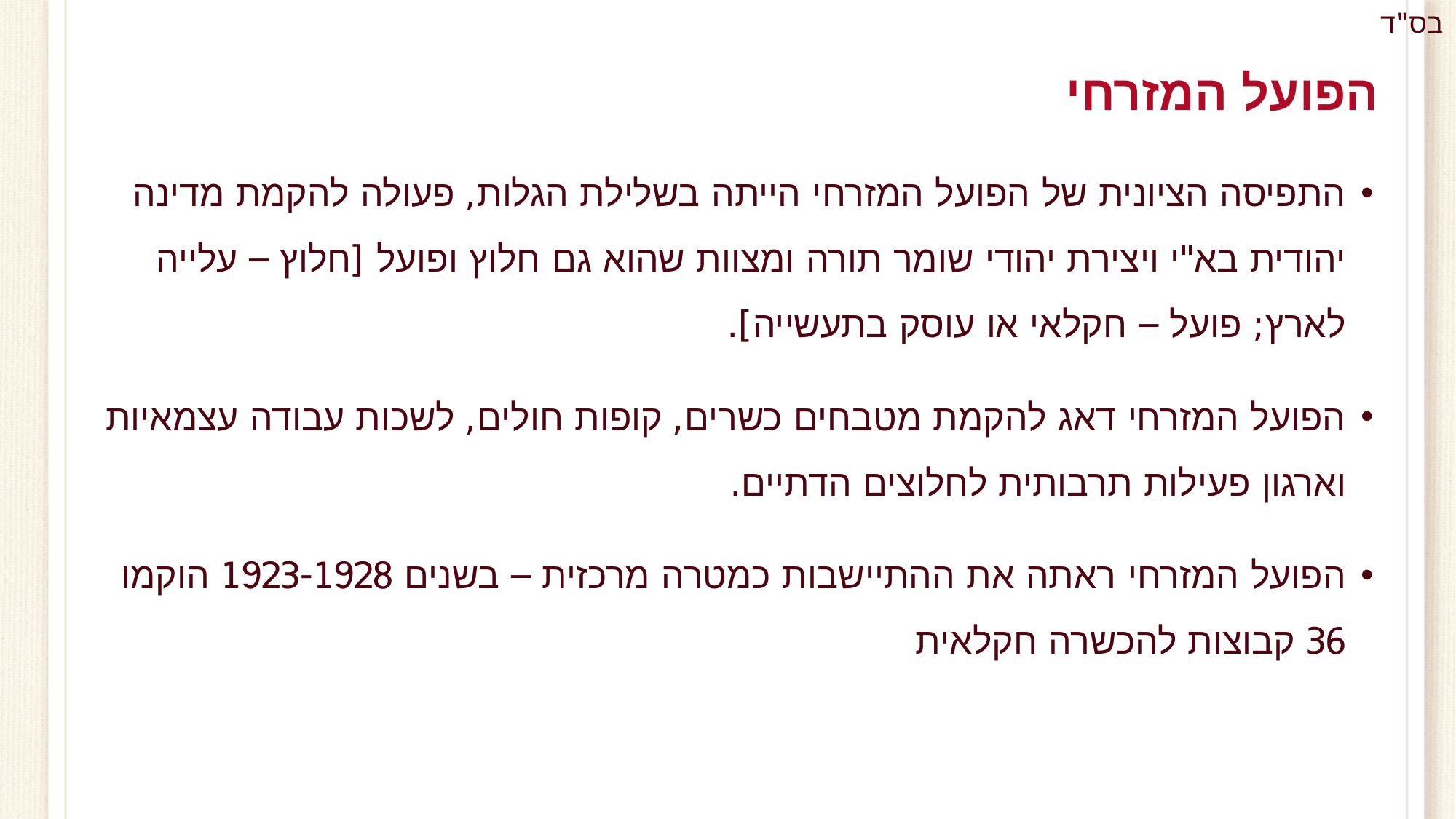

# הפועל המזרחי
התפיסה הציונית של הפועל המזרחי הייתה בשלילת הגלות, פעולה להקמת מדינה יהודית בא"י ויצירת יהודי שומר תורה ומצוות שהוא גם חלוץ ופועל [חלוץ – עלייה לארץ; פועל – חקלאי או עוסק בתעשייה].
הפועל המזרחי דאג להקמת מטבחים כשרים, קופות חולים, לשכות עבודה עצמאיות וארגון פעילות תרבותית לחלוצים הדתיים.
הפועל המזרחי ראתה את ההתיישבות כמטרה מרכזית – בשנים 1923-1928 הוקמו 36 קבוצות להכשרה חקלאית